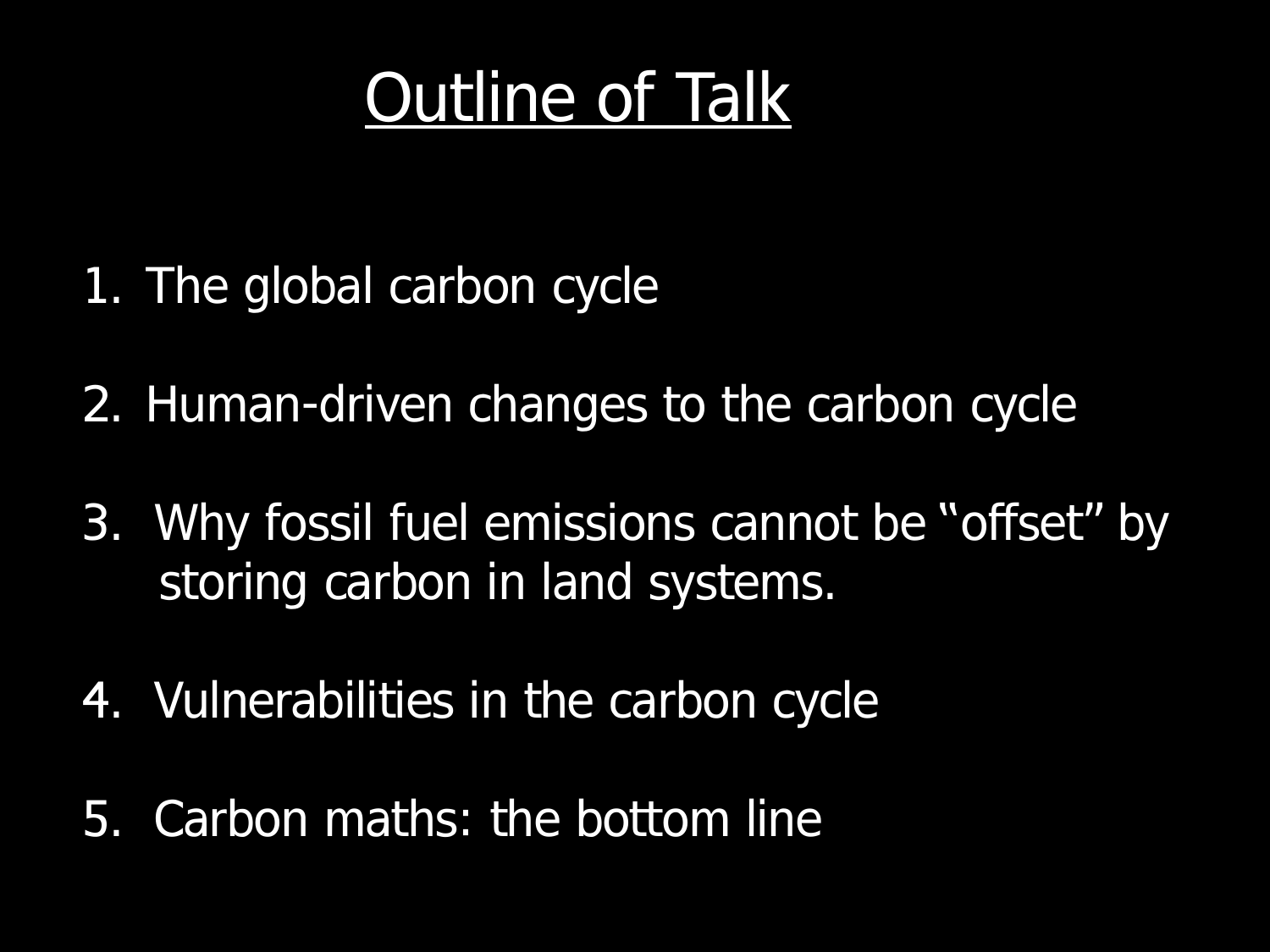

Outline of Talk

The global carbon cycle

Human-driven changes to the carbon cycle

Why fossil fuel emissions cannot be “offset” by
     storing carbon in land systems.

Vulnerabilities in the carbon cycle

Carbon maths: the bottom line